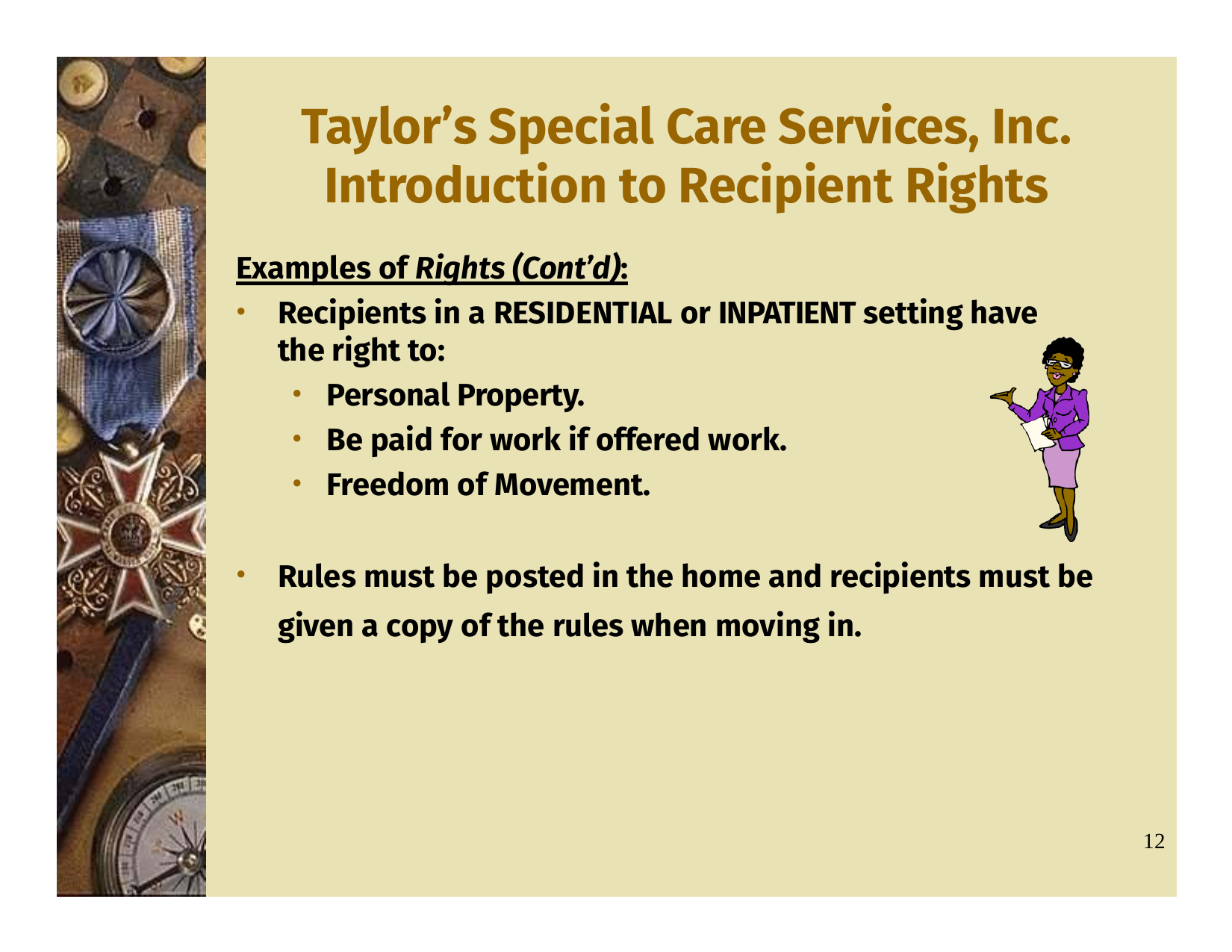

# Taylor’s Special Care Services, Inc.
Introduction to Recipient Rights
Examples of Rights (Cont’d):
Recipients in a RESIDENTIAL or INPATIENT setting have  the right to:
Personal Property.
Be paid for work if offered work.
Freedom of Movement.

Rules must be posted in the home and recipients must be  given a copy of the rules when moving in.

12